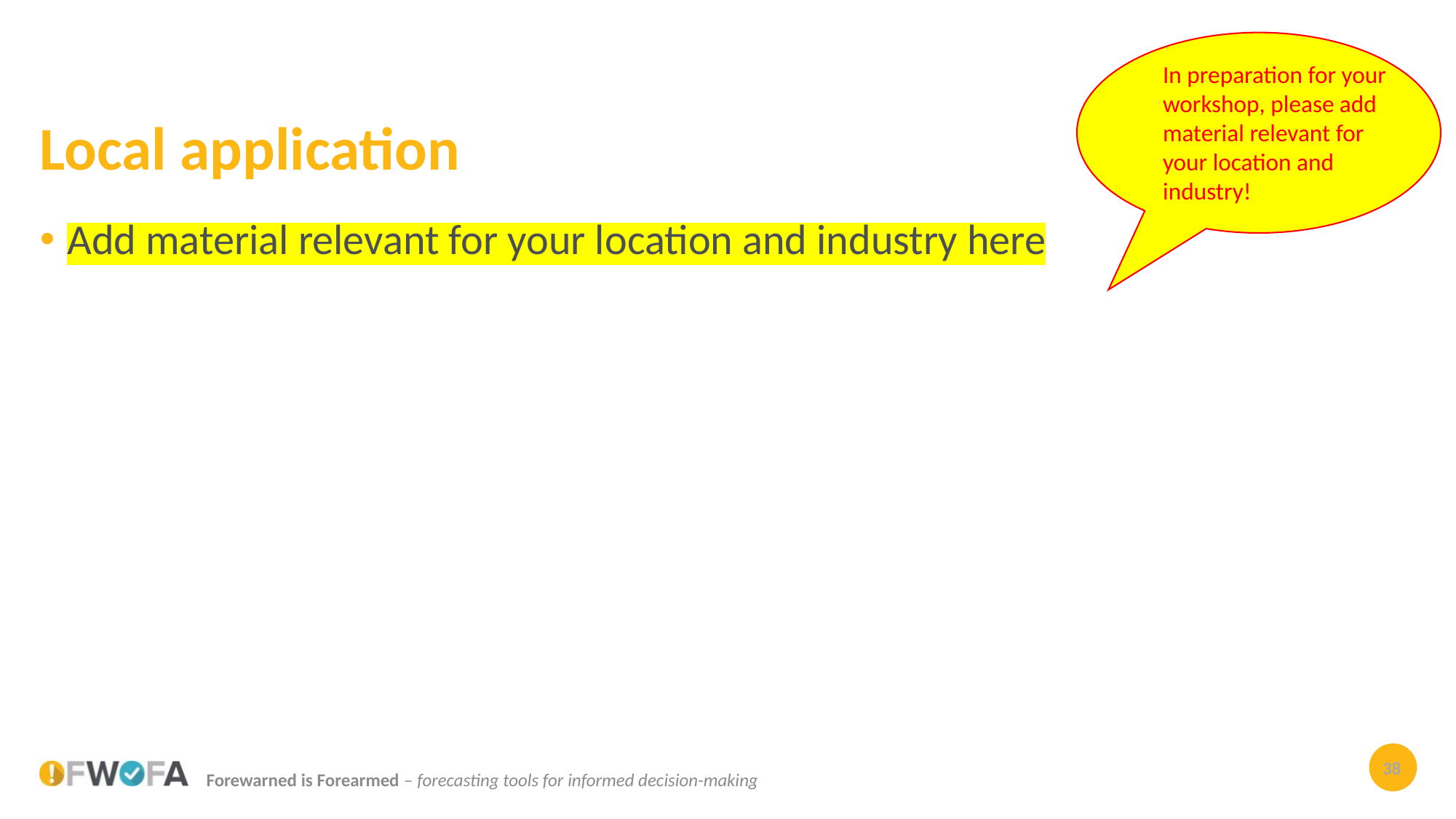

# Local application
In preparation for your workshop, please add material relevant for your location and industry!
Add material relevant for your location and industry here
38
Forewarned is Forearmed – forecasting tools for informed decision-making